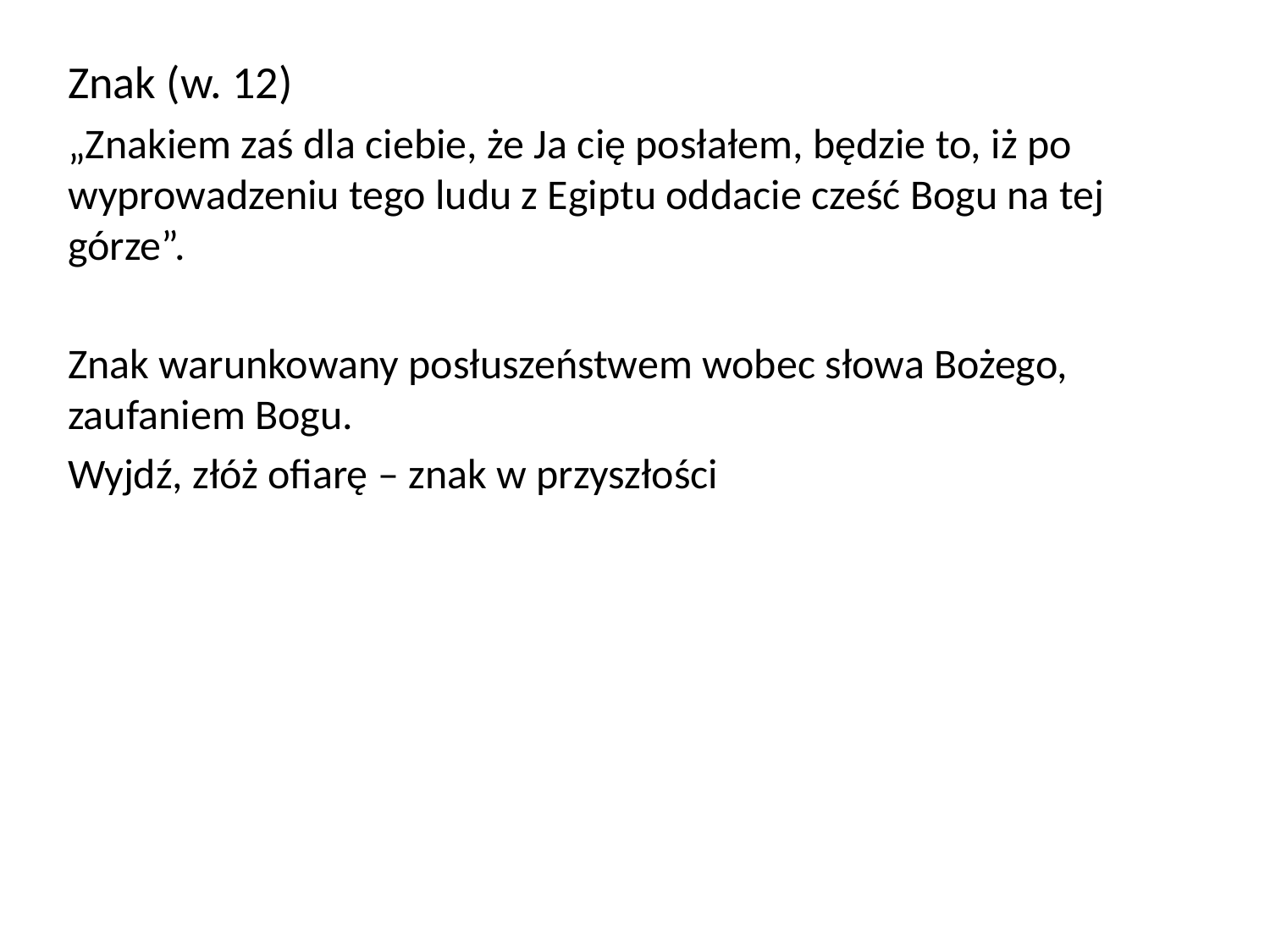

Znak (w. 12)
„Znakiem zaś dla ciebie, że Ja cię posłałem, będzie to, iż po wyprowadzeniu tego ludu z Egiptu oddacie cześć Bogu na tej górze”.

Znak warunkowany posłuszeństwem wobec słowa Bożego, zaufaniem Bogu.
Wyjdź, złóż ofiarę – znak w przyszłości